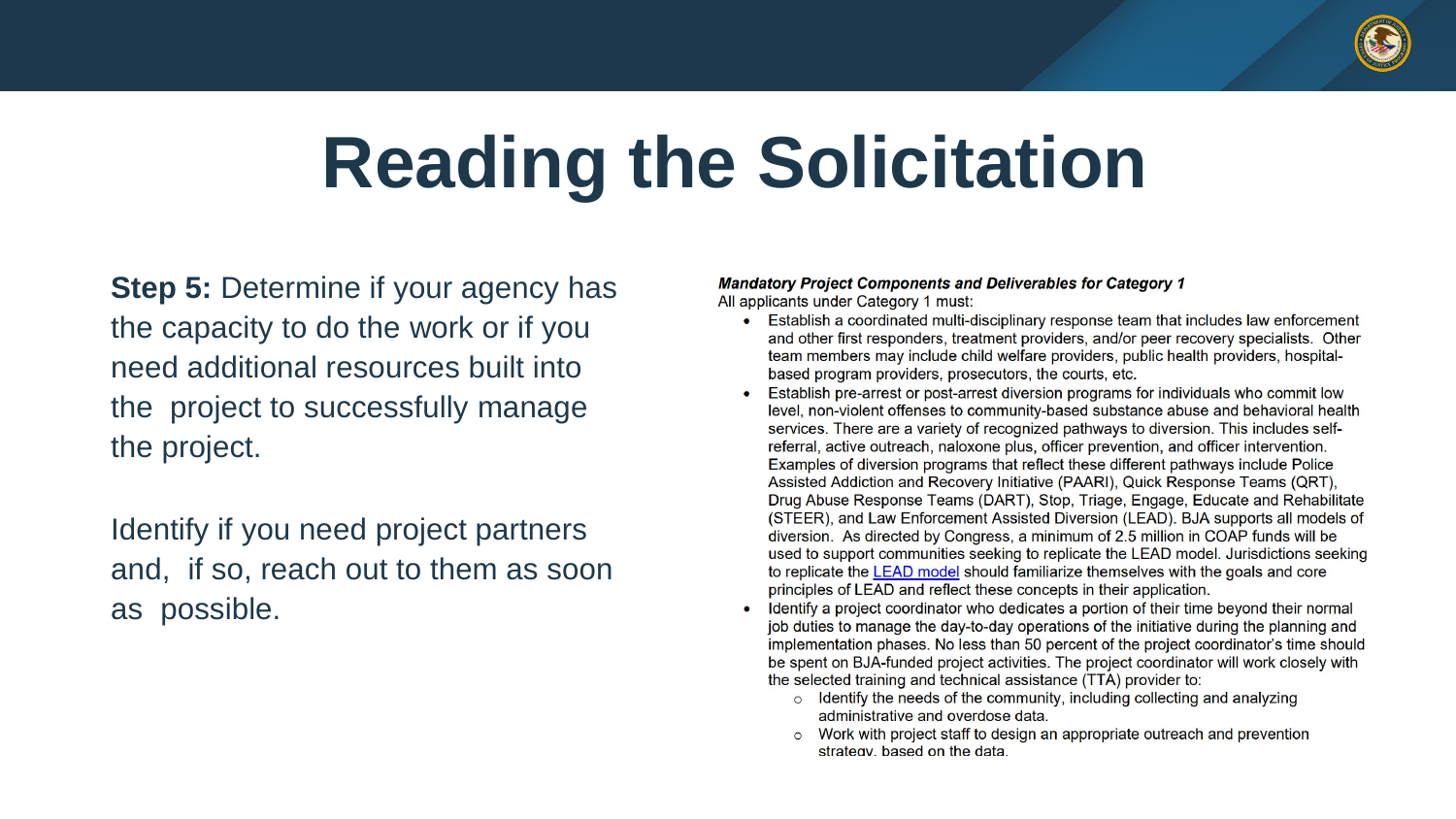

# Reading the Solicitation
Step 5: Determine if your agency has  the capacity to do the work or if you  need additional resources built into the  project to successfully manage
the project.

Identify if you need project partners and,  if so, reach out to them as soon as  possible.